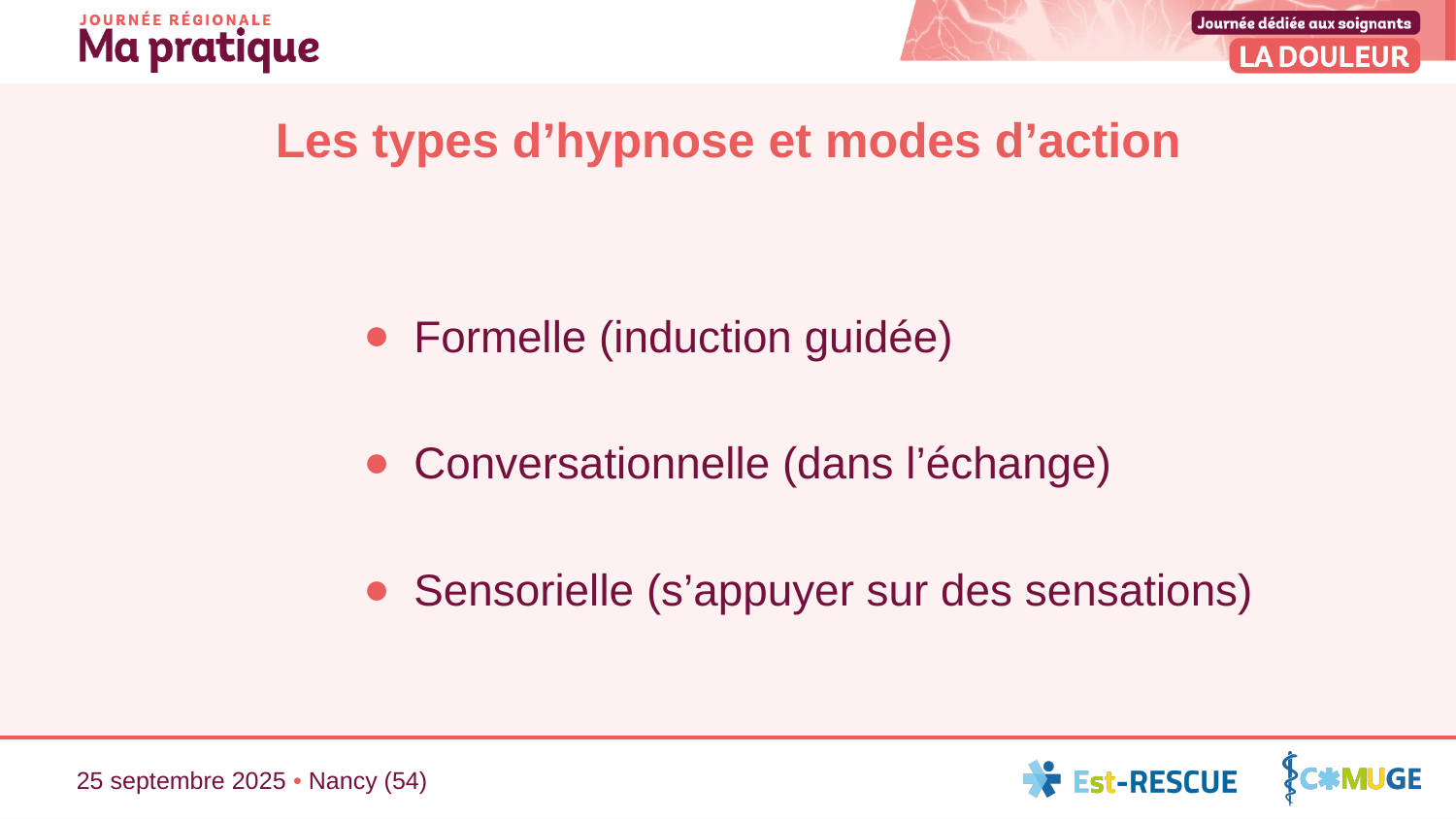

# Les types d’hypnose et modes d’action
Formelle (induction guidée)
Conversationnelle (dans l’échange)
Sensorielle (s’appuyer sur des sensations)